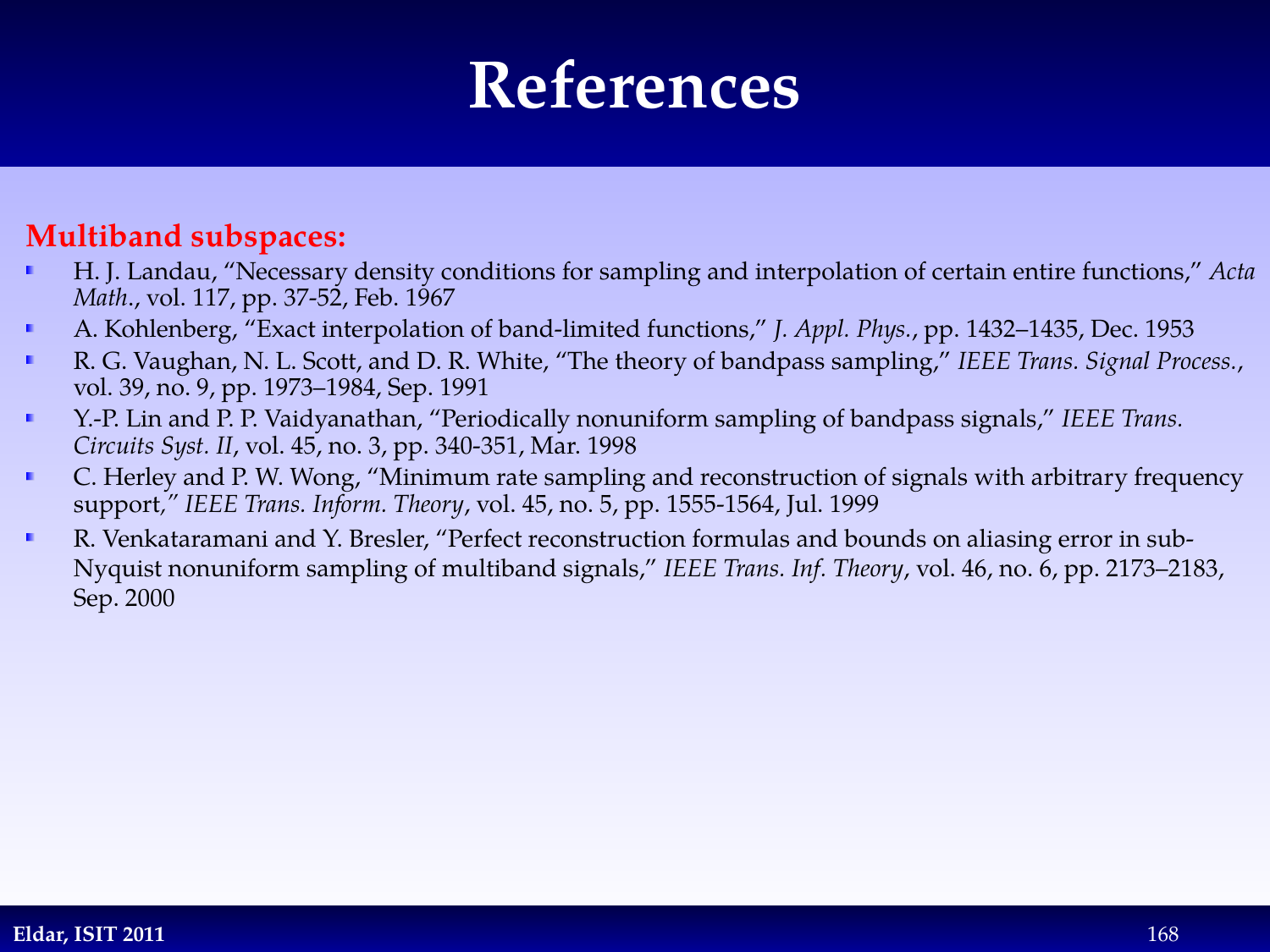

# References
Multiband subspaces:
H. J. Landau, “Necessary density conditions for sampling and interpolation of certain entire functions,” Acta Math., vol. 117, pp. 37-52, Feb. 1967
A. Kohlenberg, “Exact interpolation of band-limited functions,” J. Appl. Phys., pp. 1432–1435, Dec. 1953
R. G. Vaughan, N. L. Scott, and D. R. White, “The theory of bandpass sampling,” IEEE Trans. Signal Process., vol. 39, no. 9, pp. 1973–1984, Sep. 1991
Y.-P. Lin and P. P. Vaidyanathan, “Periodically nonuniform sampling of bandpass signals,” IEEE Trans. Circuits Syst. II, vol. 45, no. 3, pp. 340-351, Mar. 1998
C. Herley and P. W. Wong, “Minimum rate sampling and reconstruction of signals with arbitrary frequency support,” IEEE Trans. Inform. Theory, vol. 45, no. 5, pp. 1555-1564, Jul. 1999
R. Venkataramani and Y. Bresler, “Perfect reconstruction formulas and bounds on aliasing error in sub-Nyquist nonuniform sampling of multiband signals,” IEEE Trans. Inf. Theory, vol. 46, no. 6, pp. 2173–2183, Sep. 2000